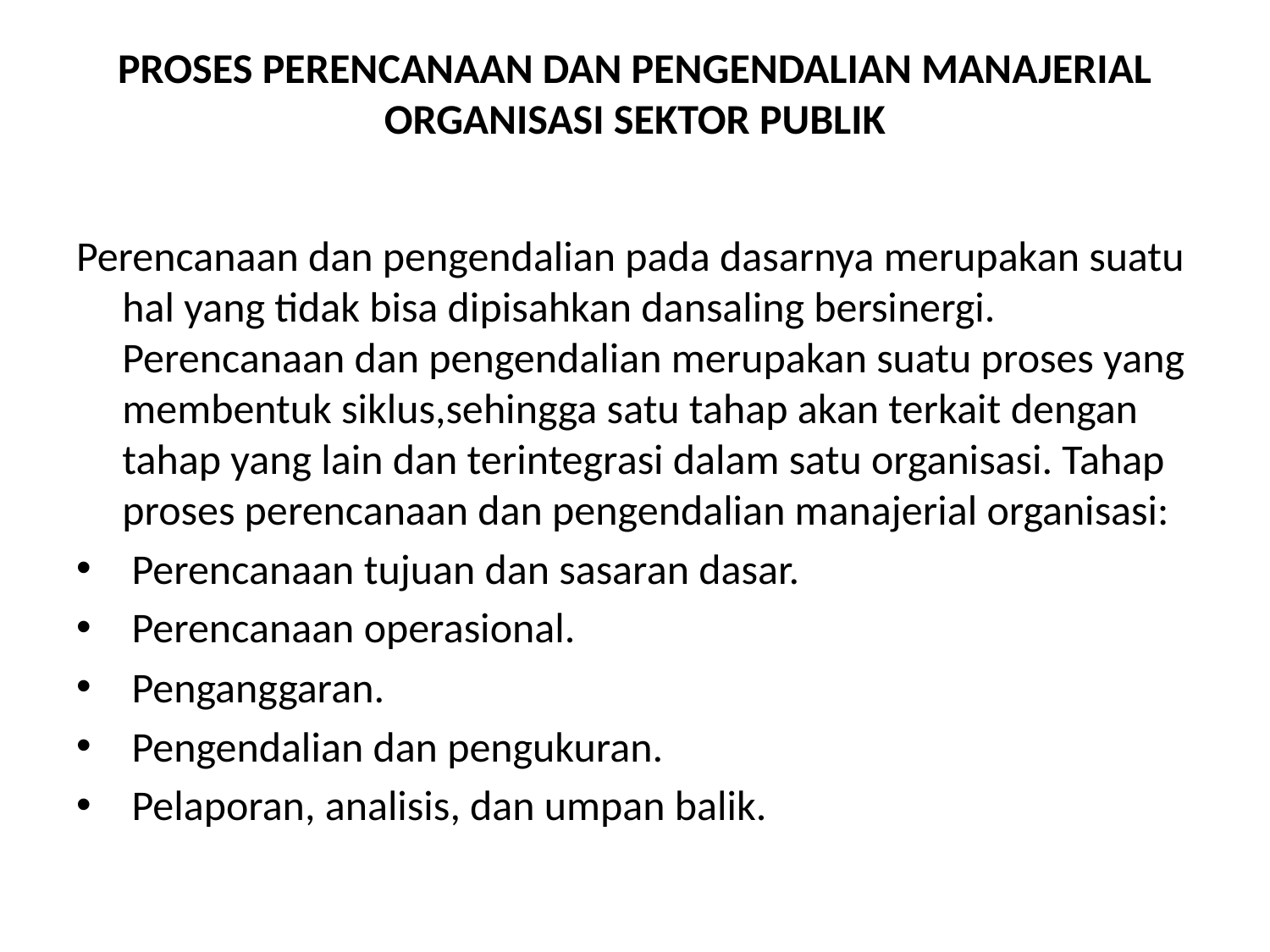

# PROSES PERENCANAAN DAN PENGENDALIAN MANAJERIAL ORGANISASI SEKTOR PUBLIK
Perencanaan dan pengendalian pada dasarnya merupakan suatu hal yang tidak bisa dipisahkan dansaling bersinergi. Perencanaan dan pengendalian merupakan suatu proses yang membentuk siklus,sehingga satu tahap akan terkait dengan tahap yang lain dan terintegrasi dalam satu organisasi. Tahap proses perencanaan dan pengendalian manajerial organisasi:
 Perencanaan tujuan dan sasaran dasar.
 Perencanaan operasional.
 Penganggaran.
 Pengendalian dan pengukuran.
 Pelaporan, analisis, dan umpan balik.